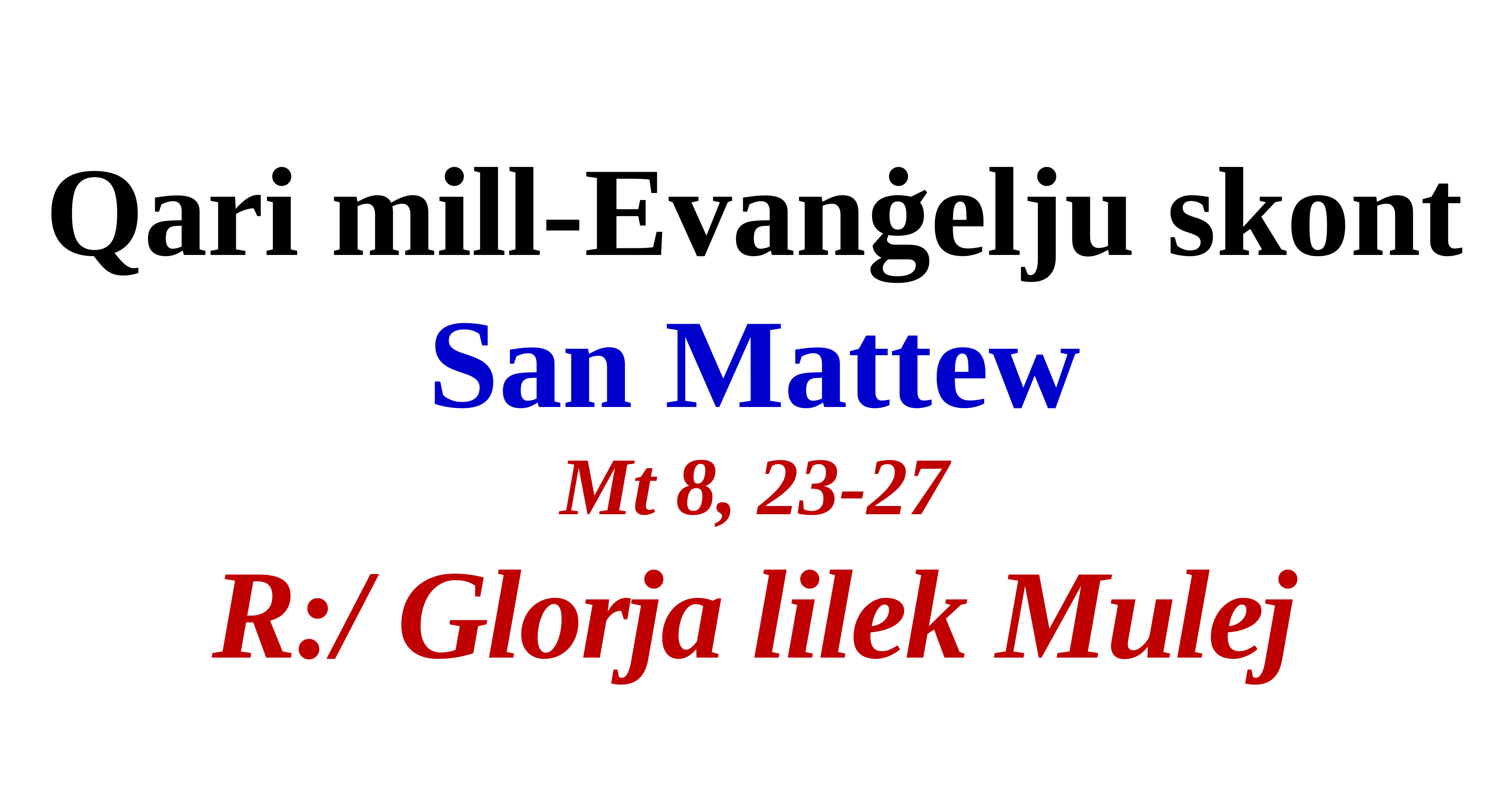

Qari mill-Evanġelju skont San Mattew
Mt 8, 23-27
R:/ Glorja lilek Mulej